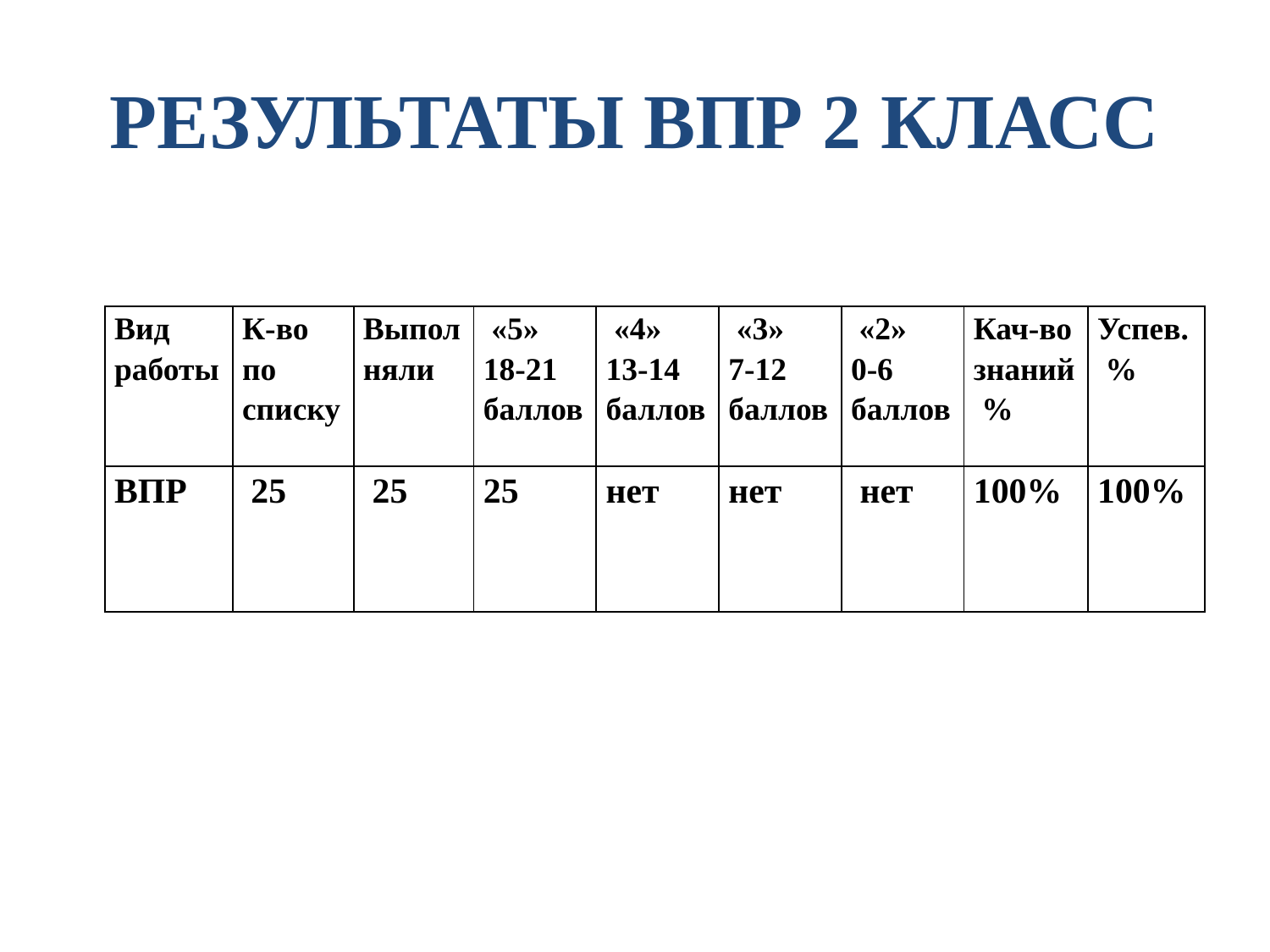

# РЕЗУЛЬТАТЫ ВПР 2 КЛАСС
| Вид работы | К-во по списку | Выпол няли | «5» 18-21 баллов | «4» 13-14 баллов | «3» 7-12 баллов | «2» 0-6 баллов | Кач-во знаний % | Успев. % |
| --- | --- | --- | --- | --- | --- | --- | --- | --- |
| ВПР | 25 | 25 | 25 | нет | нет | нет | 100% | 100% |